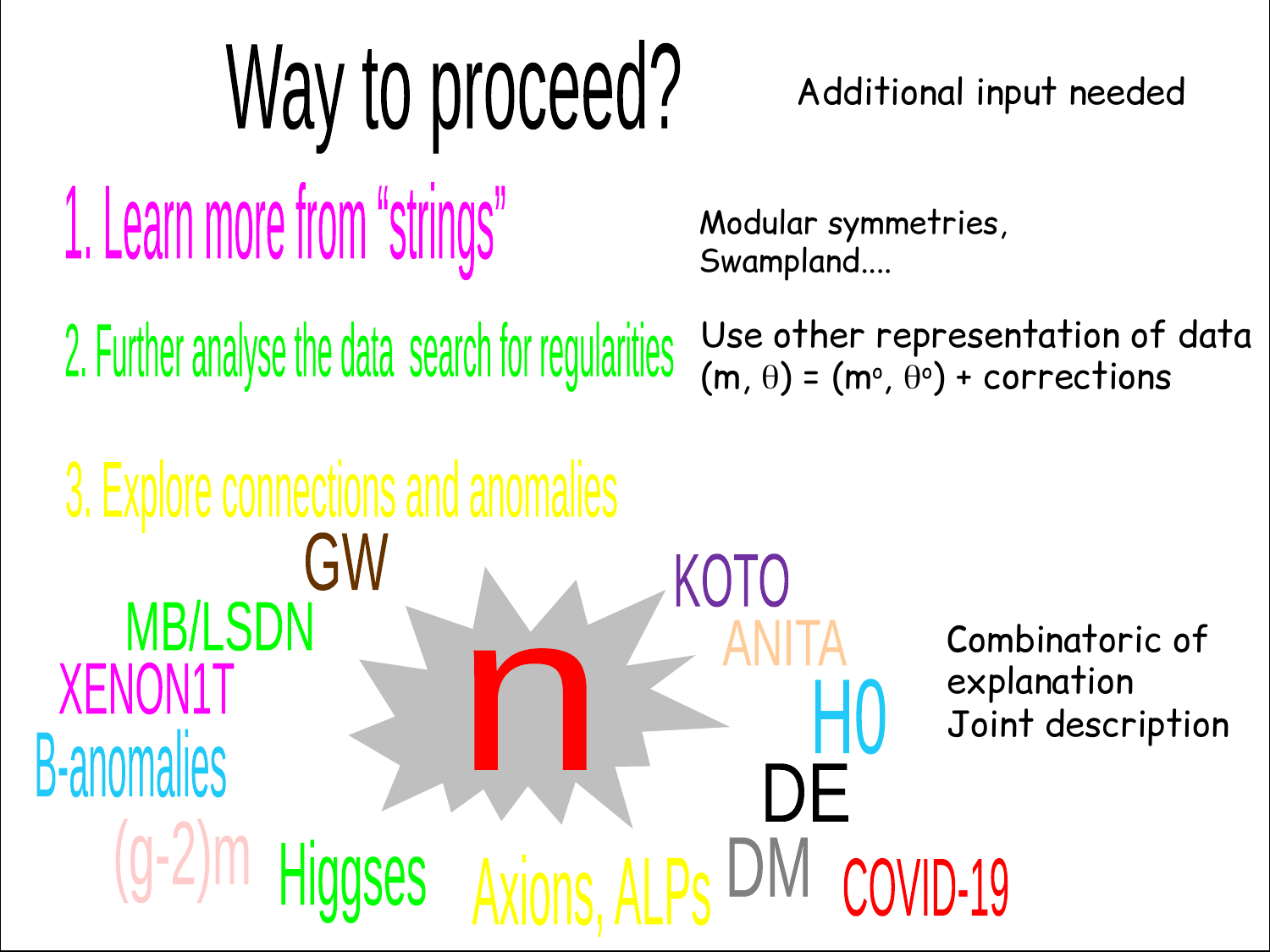

Way to proceed?
Additional input needed

1. Learn more from “strings”
Modular symmetries,
Swampland....
Use other representation of data
(m, θ) = (mo, θo) + corrections
2. Further analyse the data  search for regularities
3. Explore connections and anomalies
GW

KOTO
MB/LSDN
Combinatoric of explanation
Joint description
ANITA
ν
XENON1T
H0
B-anomalies
DE
(g-2)μ
DM
Higgses
Axions, ALPs
COVID-19